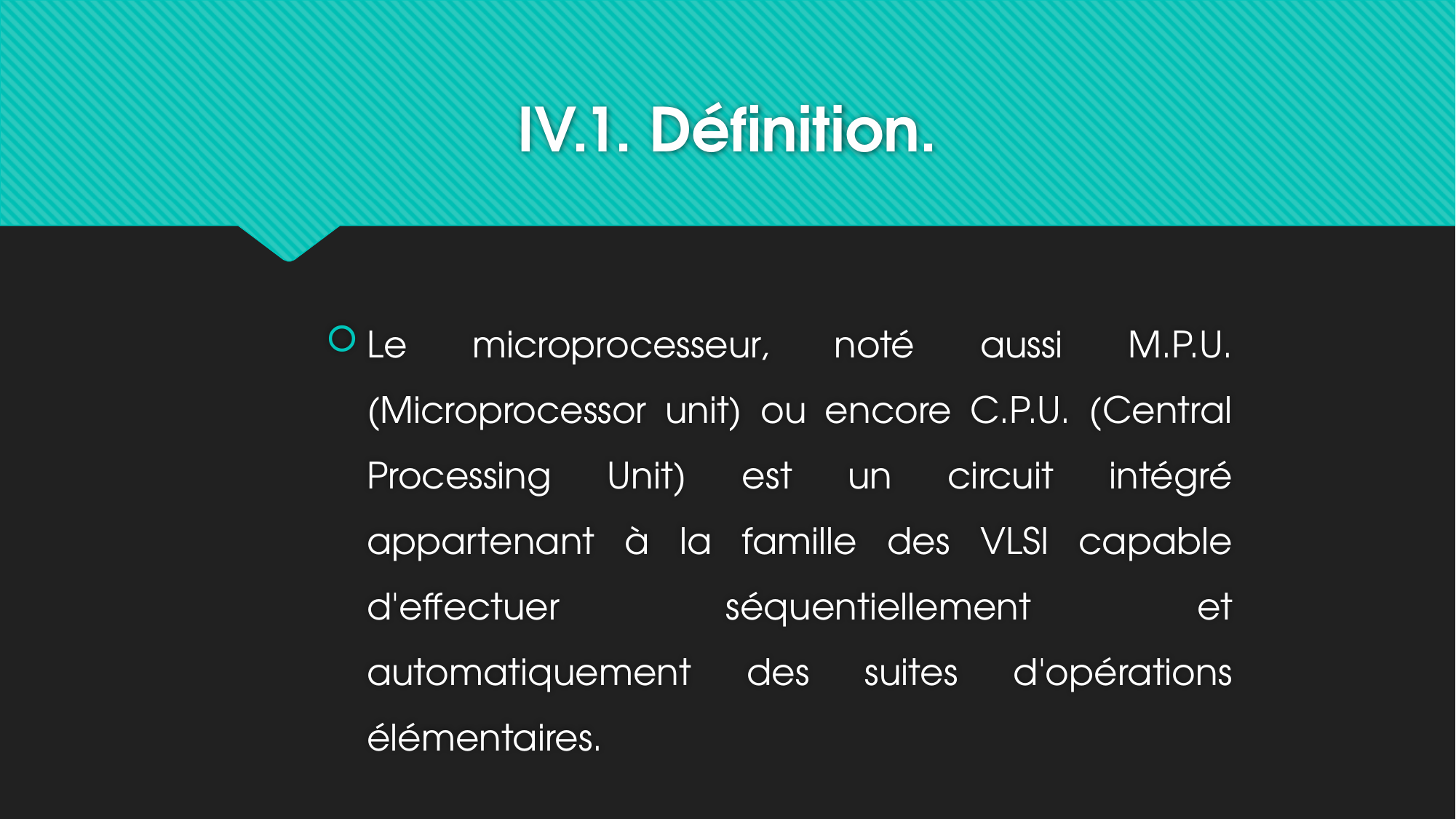

# IV.1. Définition.
Le microprocesseur, noté aussi M.P.U. (Microprocessor unit) ou encore C.P.U. (Central Processing Unit) est un circuit intégré appartenant à la famille des VLSI capable d'effectuer séquentiellement et automatiquement des suites d'opérations élémentaires.